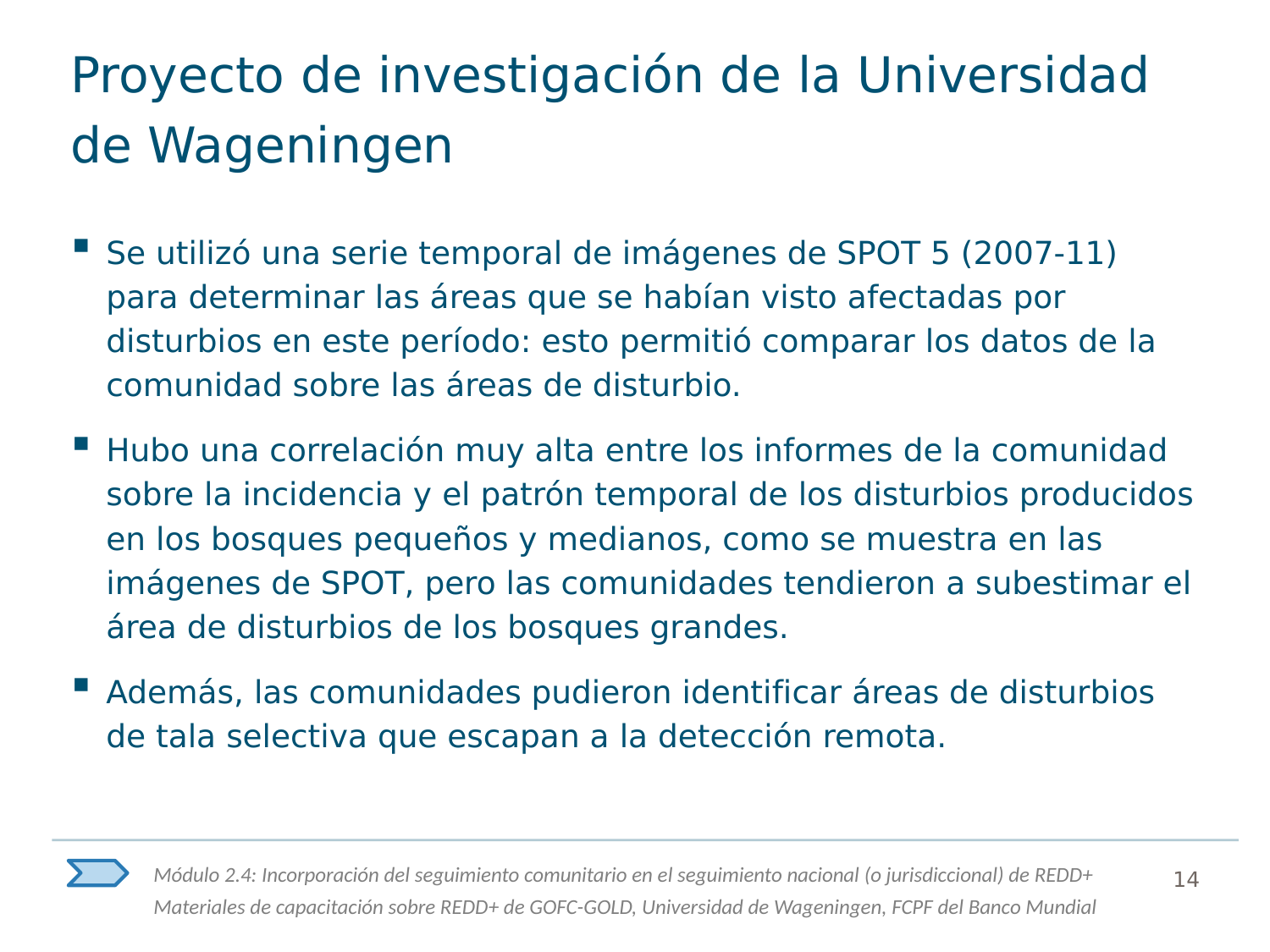

# Proyecto de investigación de la Universidad de Wageningen
Se utilizó una serie temporal de imágenes de SPOT 5 (2007-11)
para determinar las áreas que se habían visto afectadas por disturbios en este período: esto permitió comparar los datos de la comunidad sobre las áreas de disturbio.
Hubo una correlación muy alta entre los informes de la comunidad sobre la incidencia y el patrón temporal de los disturbios producidos en los bosques pequeños y medianos, como se muestra en las imágenes de SPOT, pero las comunidades tendieron a subestimar el área de disturbios de los bosques grandes.
Además, las comunidades pudieron identificar áreas de disturbios
de tala selectiva que escapan a la detección remota.